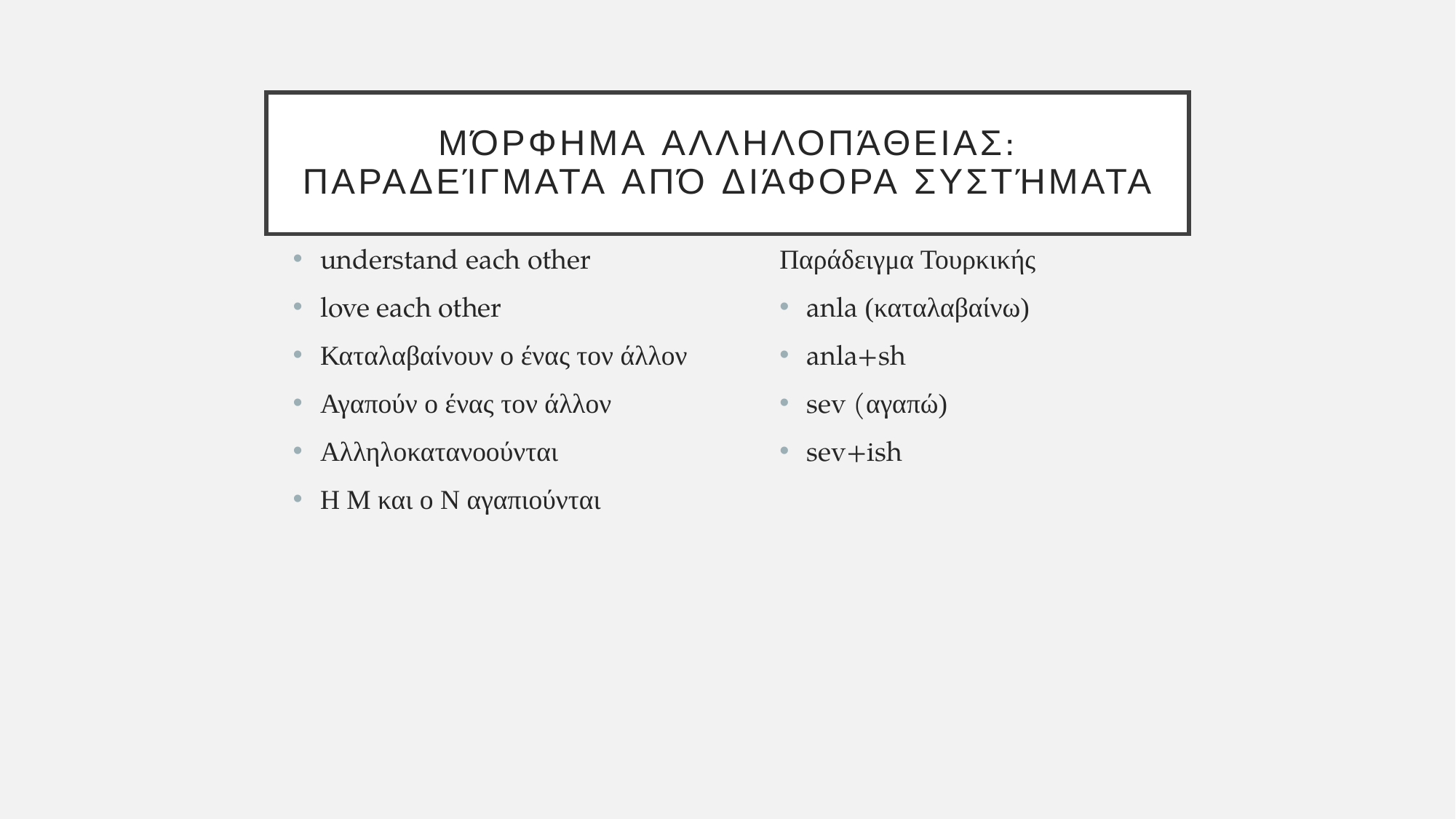

# Μόρφημα αλληλοπάθειας: Παραδείγματα από διάφορα συστήματα
understand each other
love each other
Καταλαβαίνουν ο ένας τον άλλον
Αγαπούν ο ένας τον άλλον
Αλληλοκατανοούνται
Η Μ και ο Ν αγαπιούνται
Παράδειγμα Τουρκικής
anla (καταλαβαίνω)
anla+sh
sev (αγαπώ)
sev+ish